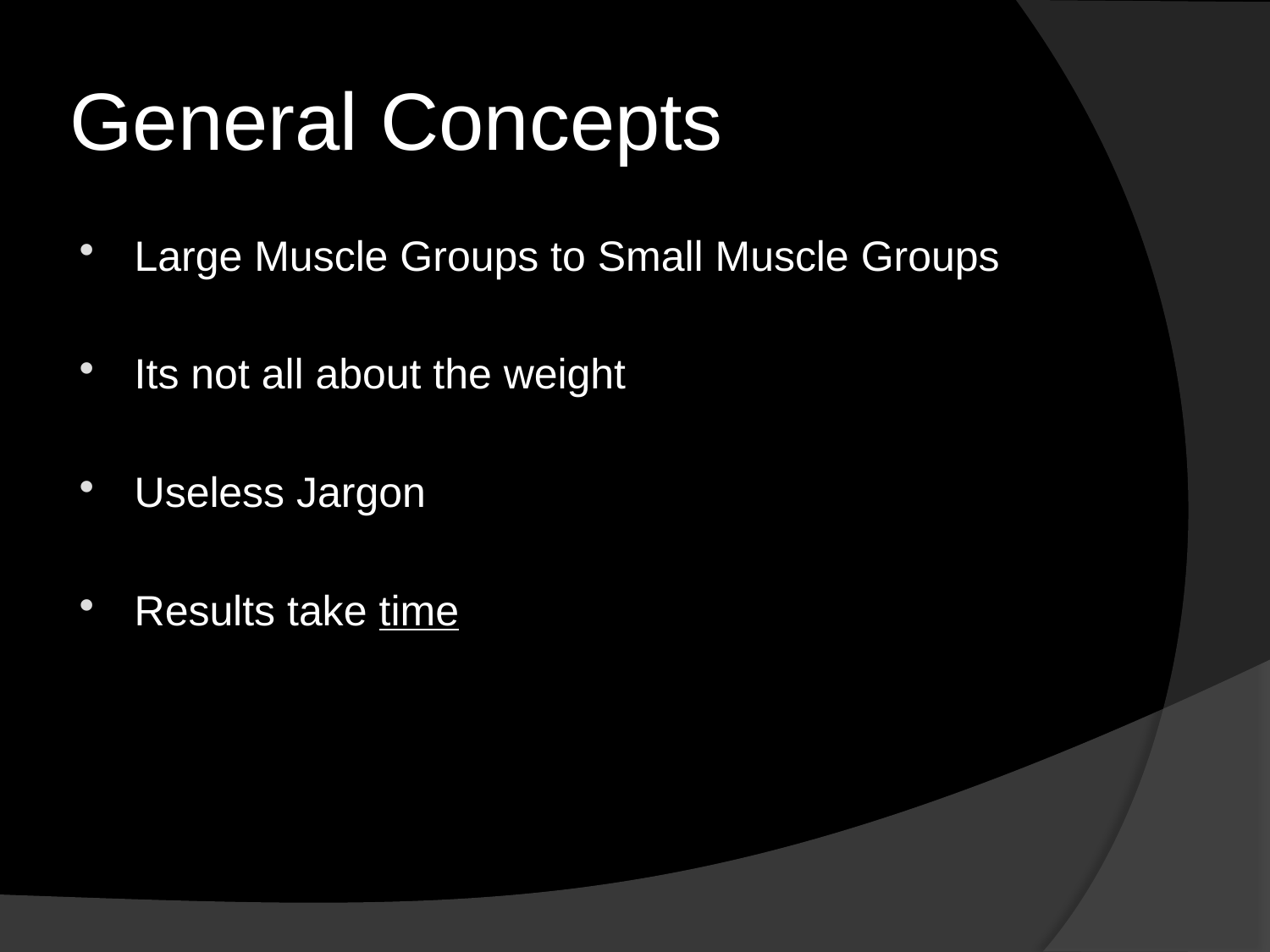

# General Concepts
Large Muscle Groups to Small Muscle Groups

Its not all about the weight

Useless Jargon

Results take time